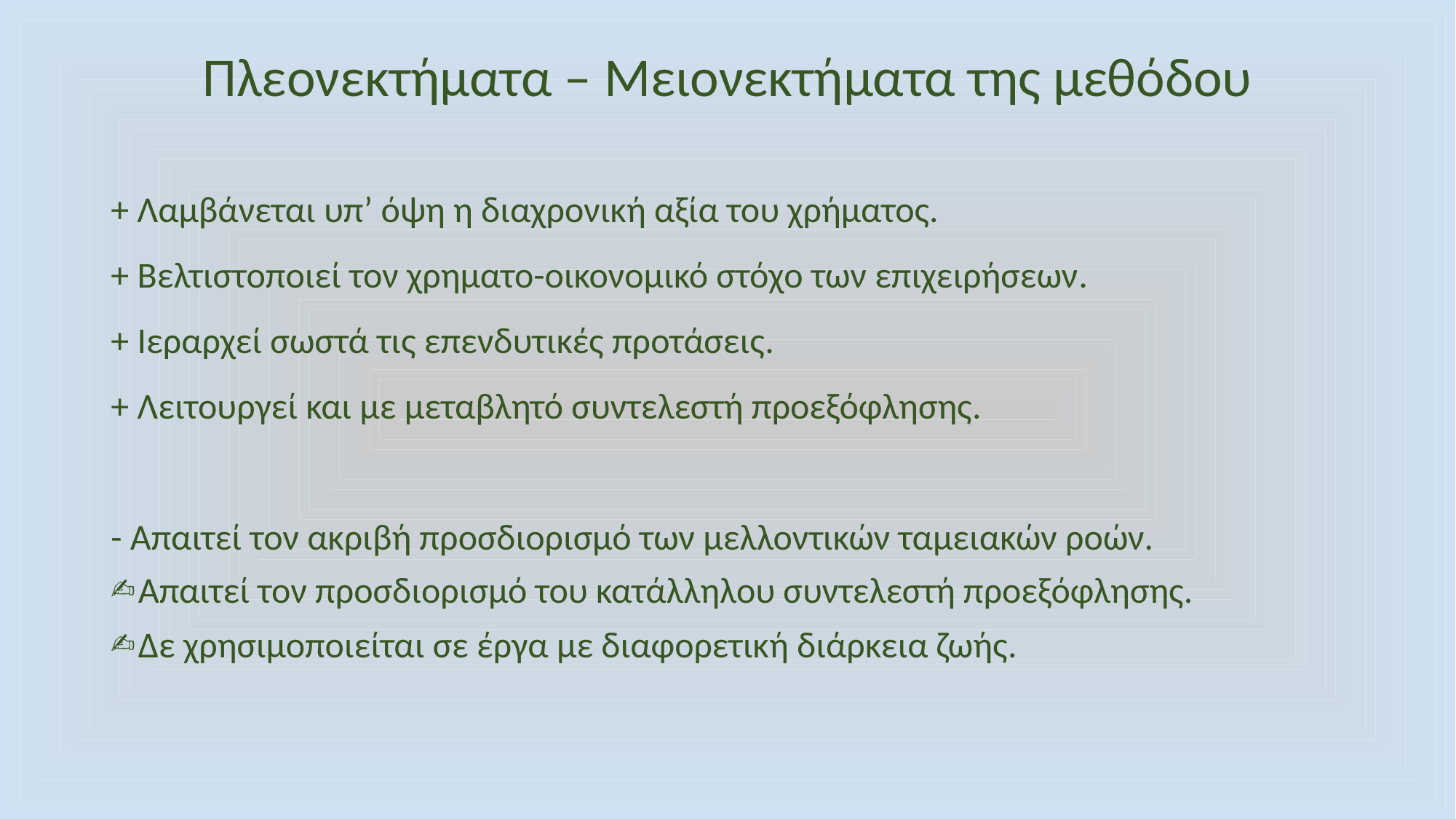

# Πλεονεκτήματα – Μειονεκτήματα της μεθόδου
+ Λαμβάνεται υπ’ όψη η διαχρονική αξία του χρήματος.
+ Βελτιστοποιεί τον χρηματο-οικονομικό στόχο των επιχειρήσεων.
+ Ιεραρχεί σωστά τις επενδυτικές προτάσεις.
+ Λειτουργεί και με μεταβλητό συντελεστή προεξόφλησης.

- Απαιτεί τον ακριβή προσδιορισμό των μελλοντικών ταμειακών ροών.
Απαιτεί τον προσδιορισμό του κατάλληλου συντελεστή προεξόφλησης.
Δε χρησιμοποιείται σε έργα με διαφορετική διάρκεια ζωής.